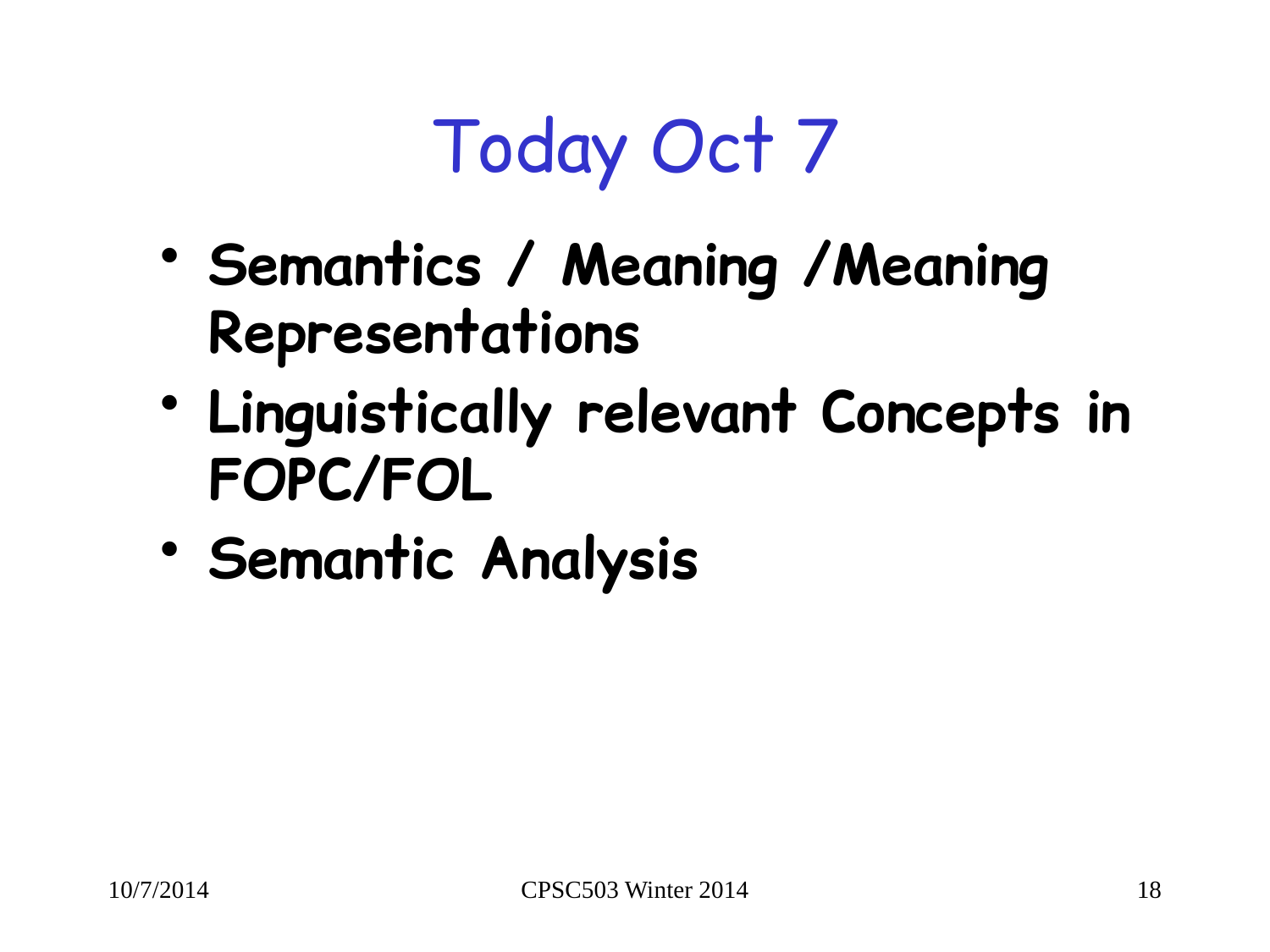

# Today Oct 7
Semantics / Meaning /Meaning Representations
Linguistically relevant Concepts in FOPC/FOL
Semantic Analysis
10/7/2014
CPSC503 Winter 2014
18